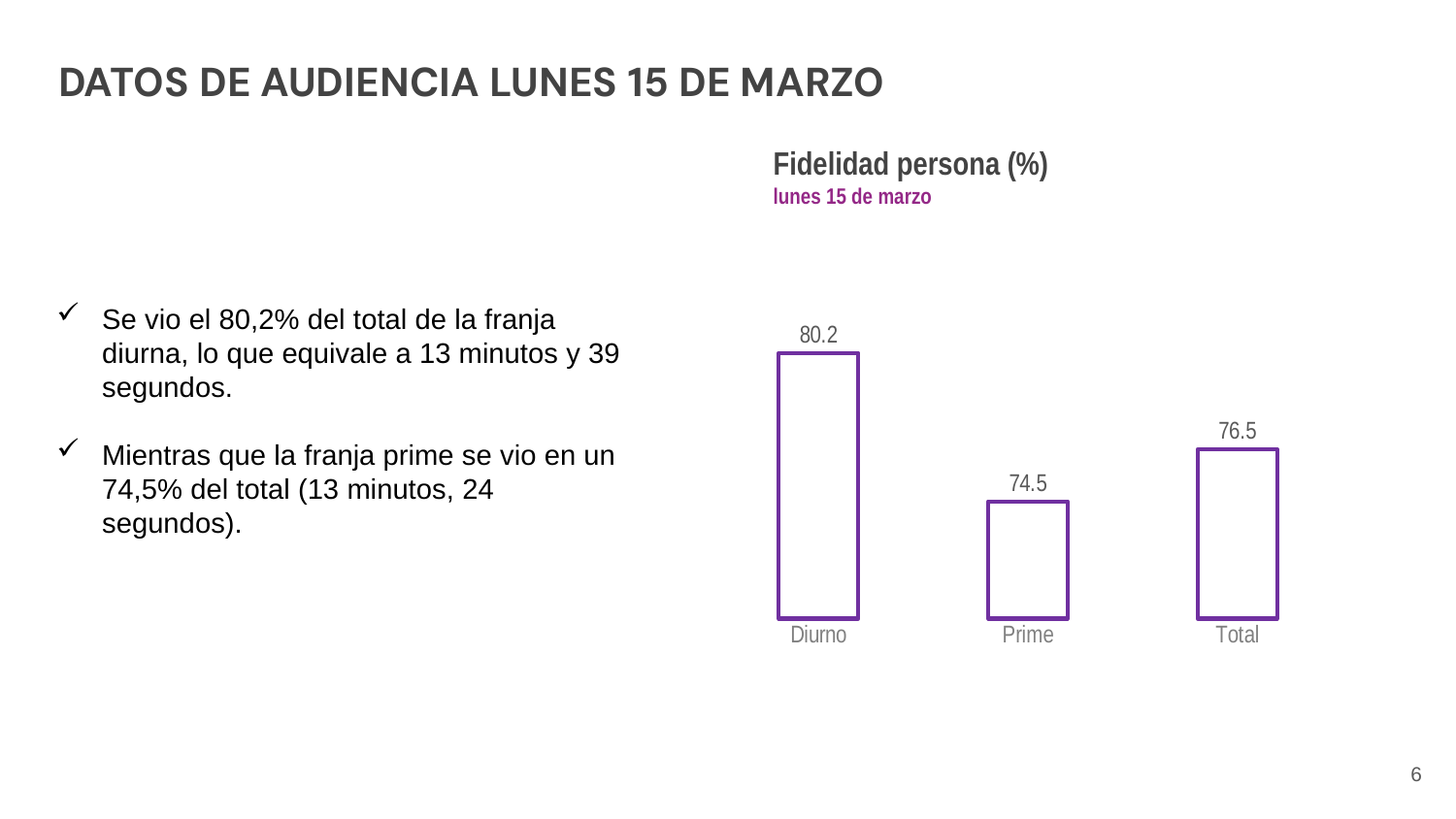

DATOS DE AUDIENCIA LUNES 15 DE MARZO
# Fidelidad persona (%) lunes 15 de marzo

### Chart

| Category |  |
|---|---|
| Diurno | 80.2 |
| Prime | 74.5 |
| Total | 76.5 |
Se vio el 80,2% del total de la franja diurna, lo que equivale a 13 minutos y 39 segundos.

Mientras que la franja prime se vio en un 74,5% del total (13 minutos, 24 segundos).

6